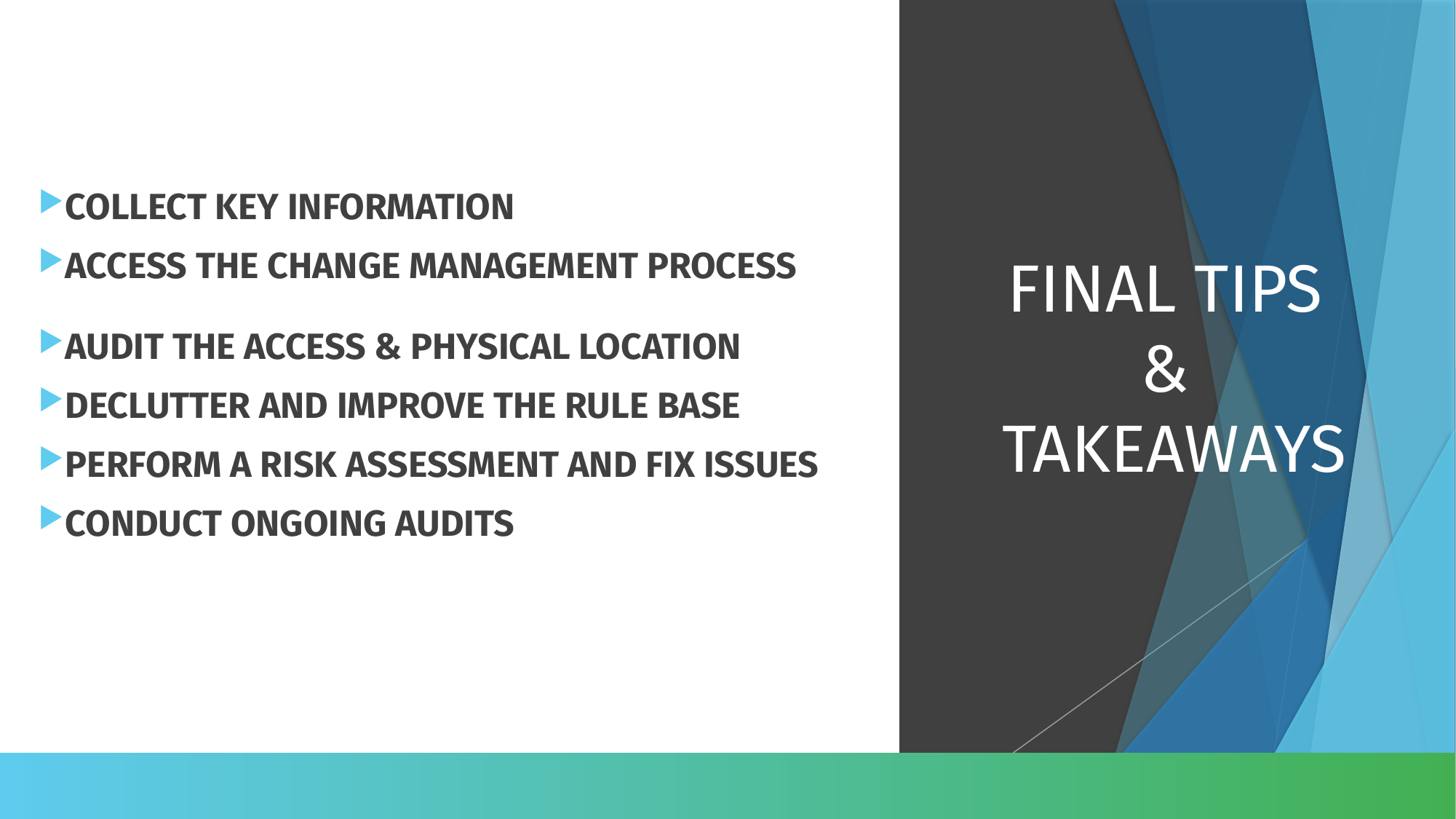

COLLECT KEY INFORMATION
ACCESS THE CHANGE MANAGEMENT PROCESS
AUDIT THE ACCESS & PHYSICAL LOCATION
DECLUTTER AND IMPROVE THE RULE BASE
PERFORM A RISK ASSESSMENT AND FIX ISSUES
CONDUCT ONGOING AUDITS

# FINAL TIPS & TAKEAWAYS